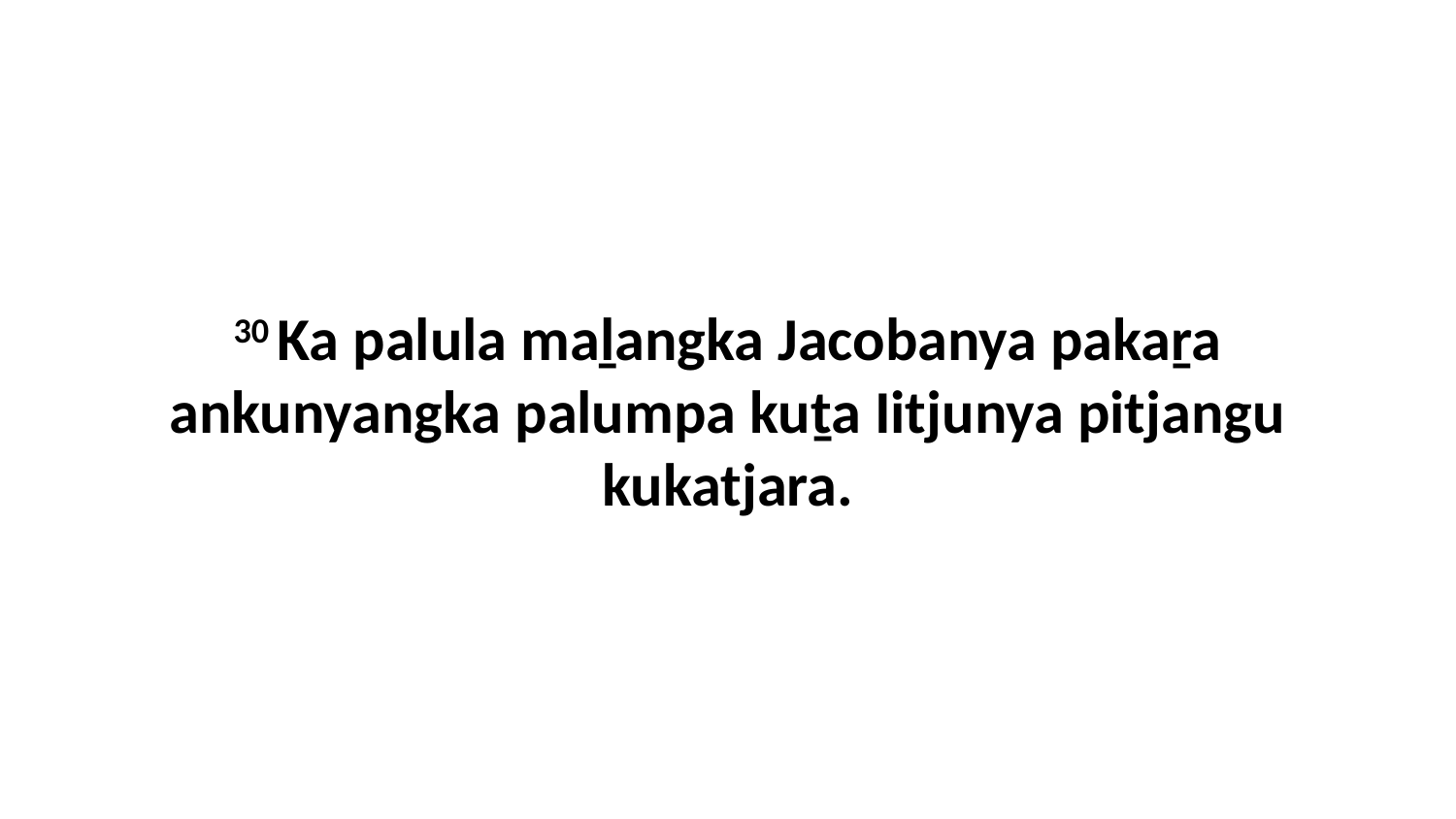

30 Ka palula maḻangka Jacobanya pakaṟa ankunyangka palumpa kuṯa Iitjunya pitjangu kukatjara.